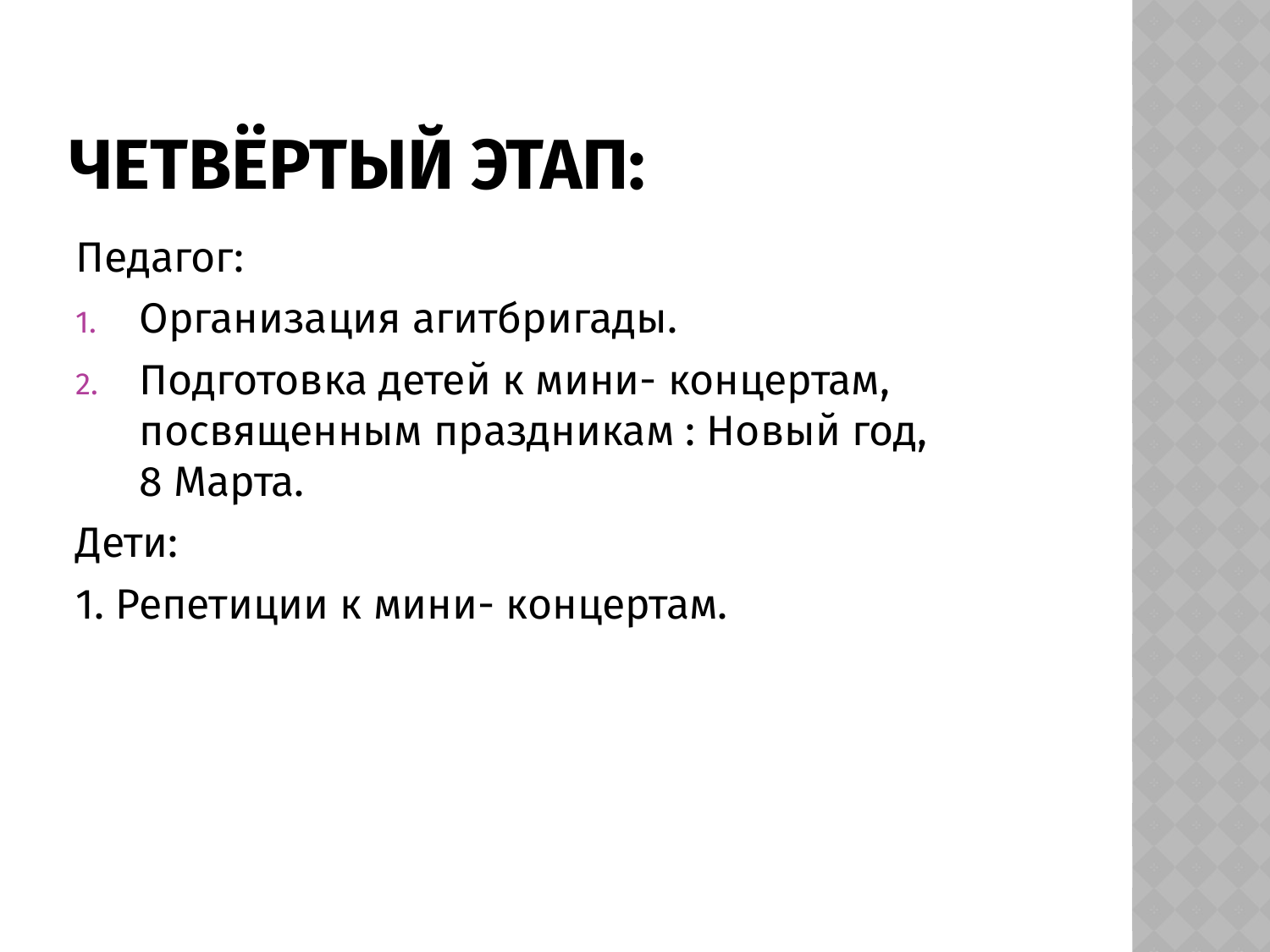

# Четвёртый этап:
Педагог:
Организация агитбригады.
Подготовка детей к мини- концертам, посвященным праздникам : Новый год,          8 Марта.
Дети:
1. Репетиции к мини- концертам.